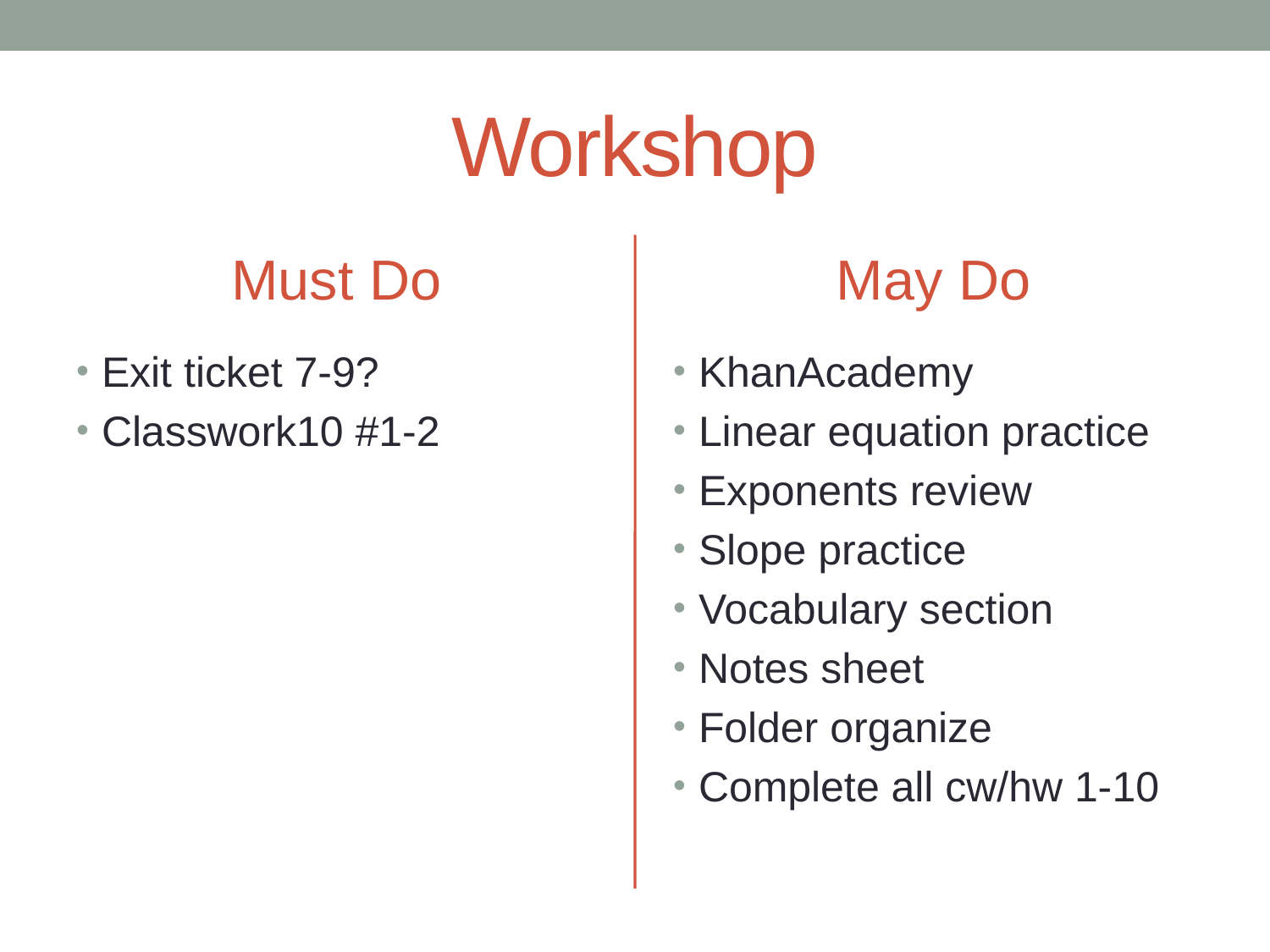

# Workshop
Must Do
May Do
Exit ticket 7-9?
Classwork10 #1-2

KhanAcademy
Linear equation practice
Exponents review
Slope practice
Vocabulary section
Notes sheet
Folder organize
Complete all cw/hw 1-10